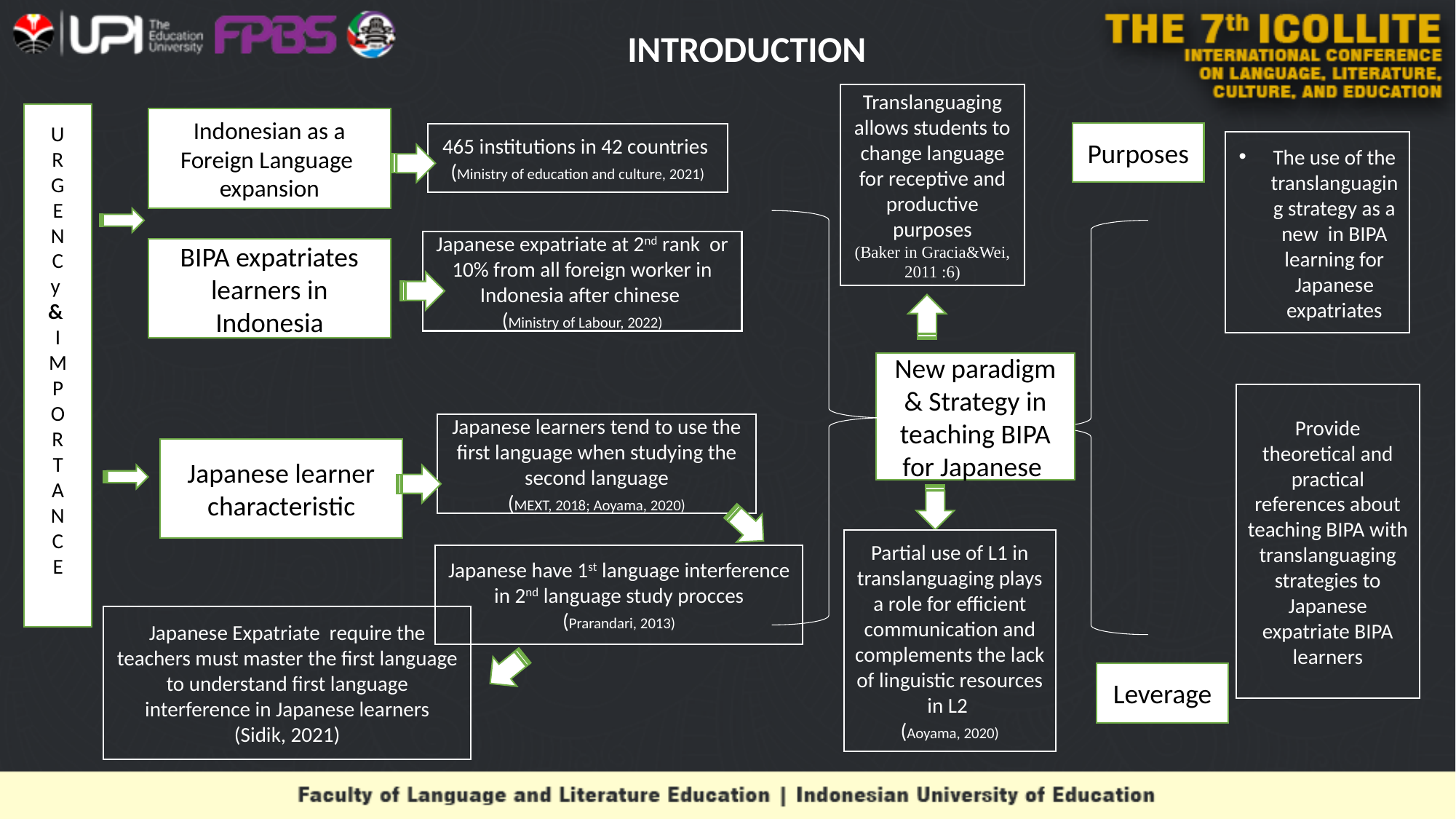

# INTRODUCTION
Translanguaging allows students to change language for receptive and productive purposes
(Baker in Gracia&Wei, 2011 :6)
U
R
G
E
N
C
y
&
I
M
P
O
R
T
A
N
C
E

Indonesian as a Foreign Language  expansion
Purposes
465 institutions in 42 countries
(Ministry of education and culture, 2021)
The use of the translanguaging strategy as a new  in BIPA learning for Japanese expatriates

Japanese expatriate at 2nd rank  or 10% from all foreign worker in Indonesia after chinese
(Ministry of Labour, 2022)
BIPA expatriates learners in Indonesia

New paradigm & Strategy in teaching BIPA for Japanese
Provide theoretical and practical references about teaching BIPA with translanguaging strategies to Japanese expatriate BIPA learners
Japanese learners tend to use the first language when studying the second language
(MEXT, 2018; Aoyama, 2020)
Japanese learner characteristic

Partial use of L1 in translanguaging plays a role for efficient communication and complements the lack of linguistic resources in L2
(Aoyama, 2020)
Japanese have 1st language interference in 2nd language study procces
(Prarandari, 2013)
Japanese Expatriate  require the teachers must master the first language to understand first language interference in Japanese learners
(Sidik, 2021)

Leverage